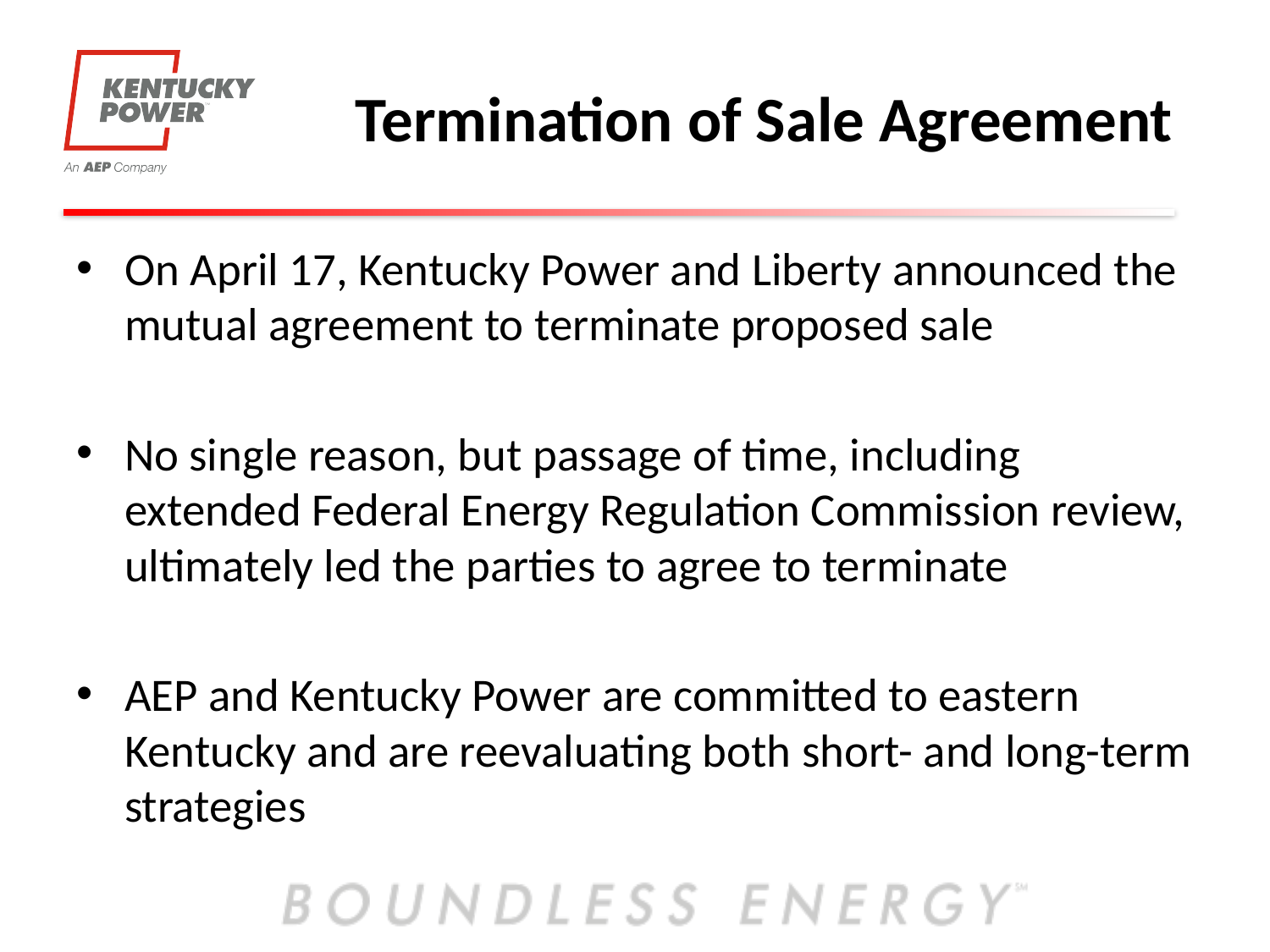

# Termination of Sale Agreement
On April 17, Kentucky Power and Liberty announced the mutual agreement to terminate proposed sale

No single reason, but passage of time, including extended Federal Energy Regulation Commission review, ultimately led the parties to agree to terminate

AEP and Kentucky Power are committed to eastern Kentucky and are reevaluating both short- and long-term strategies